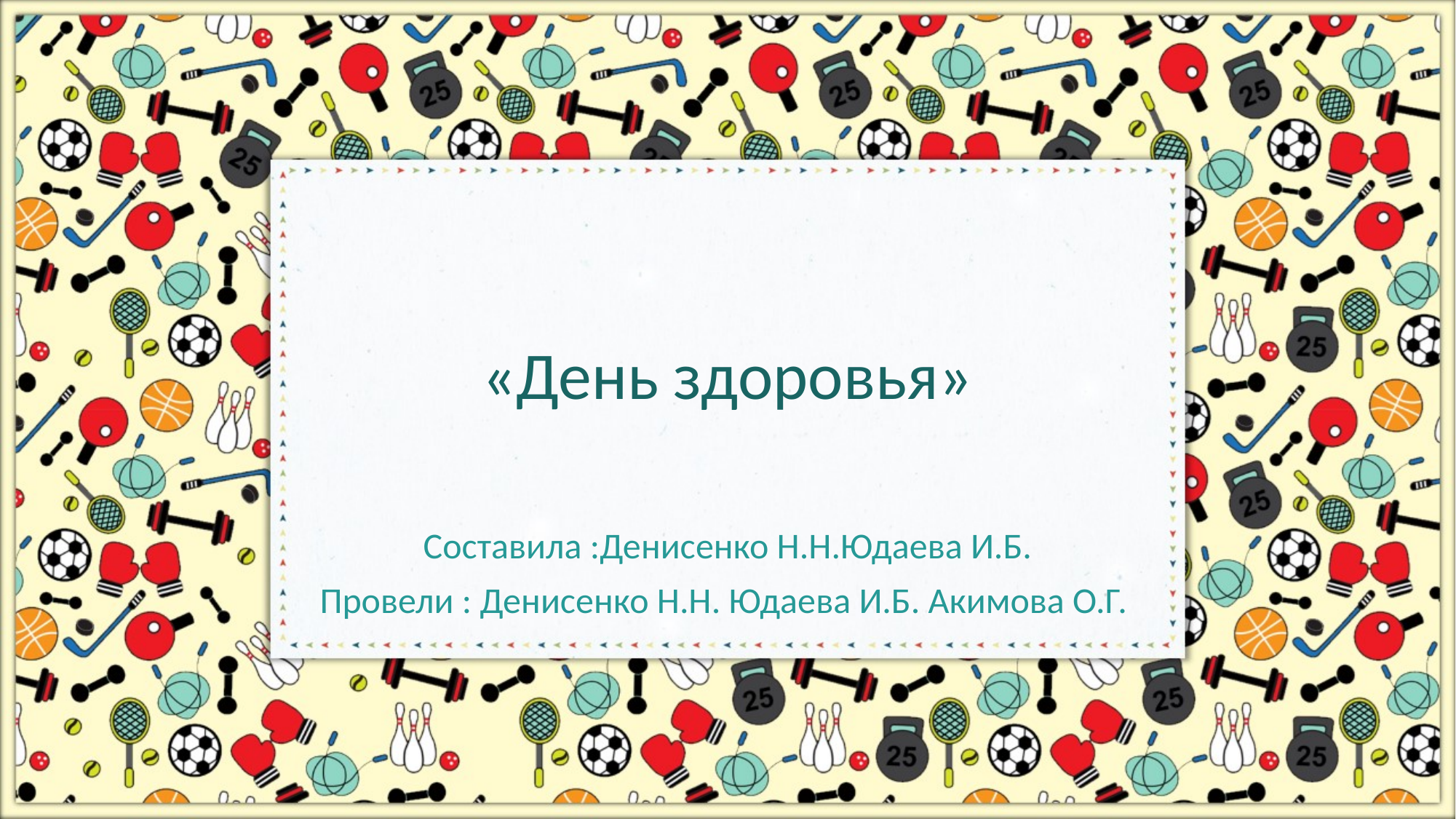

# «День здоровья»
Составила :Денисенко Н.Н.Юдаева И.Б.
Провели : Денисенко Н.Н. Юдаева И.Б. Акимова О.Г.